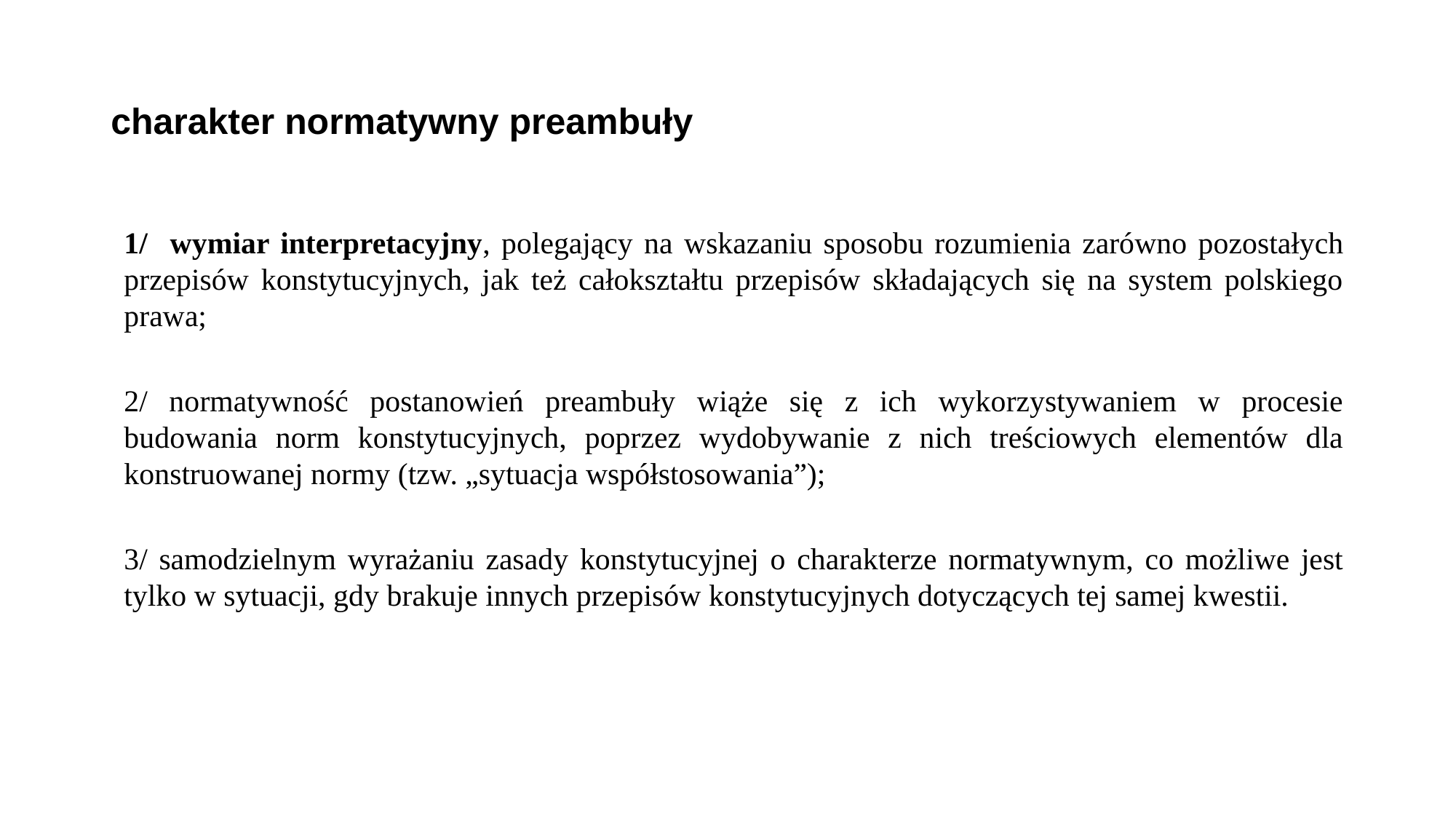

# charakter normatywny preambuły
1/  wymiar interpretacyjny, polegający na wskazaniu sposobu rozumienia zarówno pozostałych przepisów konstytucyjnych, jak też całokształtu przepisów składających się na system polskiego prawa;

2/ normatywność postanowień preambuły wiąże się z ich wykorzystywaniem w procesie budowania norm konstytucyjnych, poprzez wydobywanie z nich treściowych elementów dla konstruowanej normy (tzw. „sytuacja współstosowania”);

3/ samodzielnym wyrażaniu zasady konstytucyjnej o charakterze normatywnym, co możliwe jest tylko w sytuacji, gdy brakuje innych przepisów konstytucyjnych dotyczących tej samej kwestii.